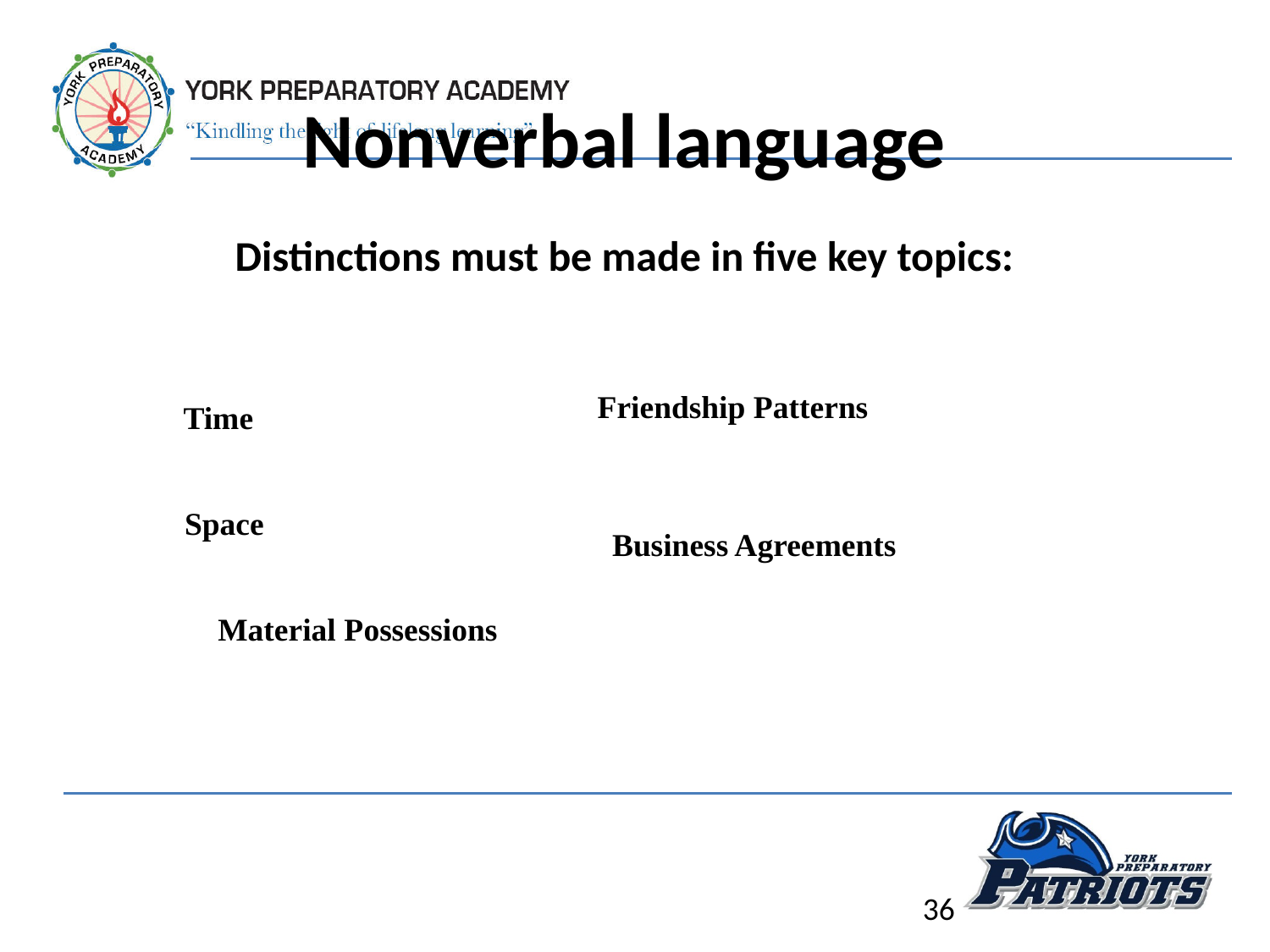

# Nonverbal language
Distinctions must be made in five key topics:
Friendship Patterns
Time
Space
Business Agreements
Material Possessions

36